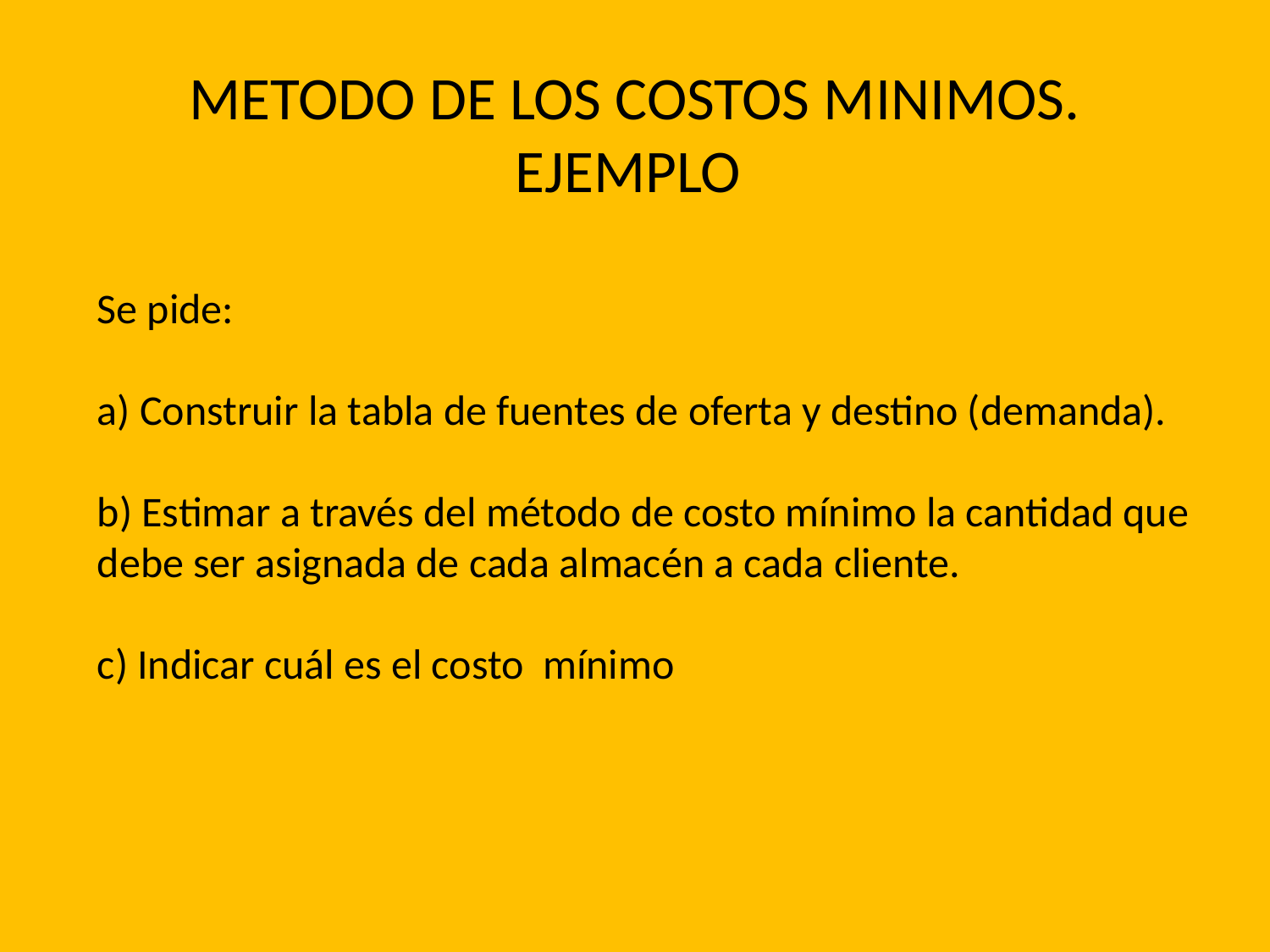

# METODO DE LOS COSTOS MINIMOS. EJEMPLO
Se pide:

a) Construir la tabla de fuentes de oferta y destino (demanda).

b) Estimar a través del método de costo mínimo la cantidad que debe ser asignada de cada almacén a cada cliente.

c) Indicar cuál es el costo  mínimo